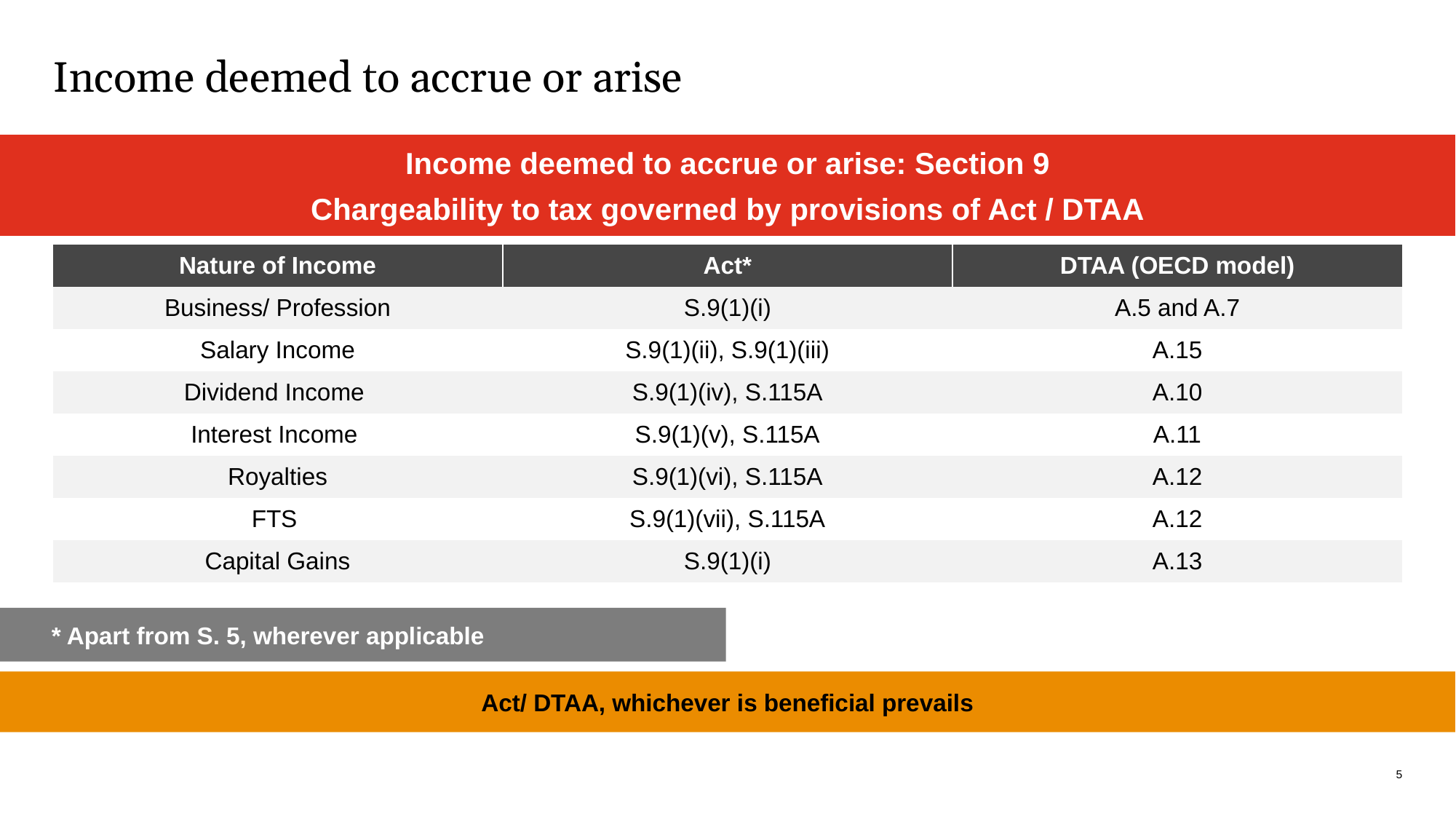

# Income deemed to accrue or arise
Income deemed to accrue or arise: Section 9
Chargeability to tax governed by provisions of Act / DTAA
| Nature of Income | Act\* | DTAA (OECD model) |
| --- | --- | --- |
| Business/ Profession | S.9(1)(i) | A.5 and A.7 |
| Salary Income | S.9(1)(ii), S.9(1)(iii) | A.15 |
| Dividend Income | S.9(1)(iv), S.115A | A.10 |
| Interest Income | S.9(1)(v), S.115A | A.11 |
| Royalties | S.9(1)(vi), S.115A | A.12 |
| FTS | S.9(1)(vii), S.115A | A.12 |
| Capital Gains | S.9(1)(i) | A.13 |
* Apart from S. 5, wherever applicable
Act/ DTAA, whichever is beneficial prevails
5